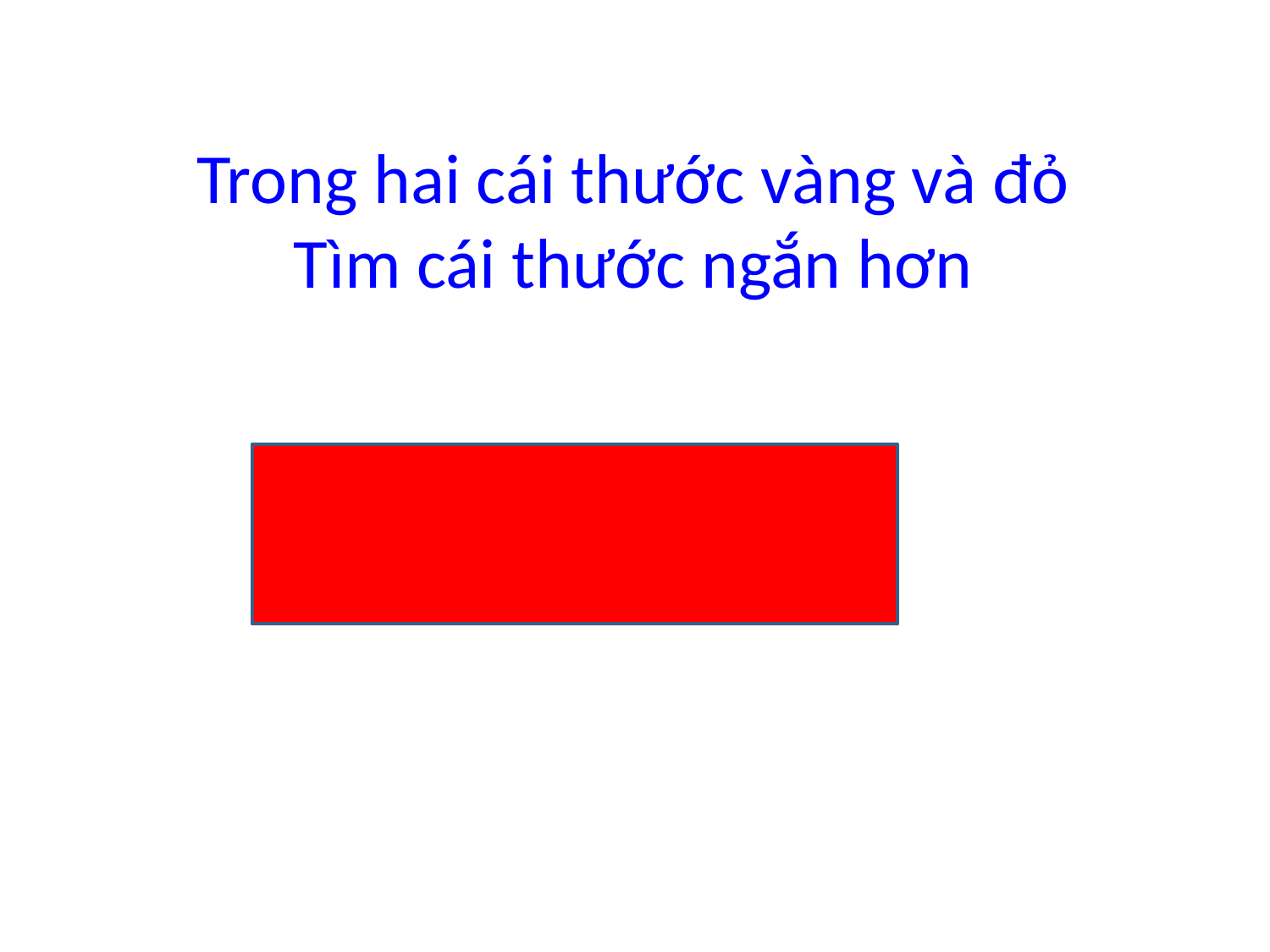

Trong hai cái thước vàng và đỏ
Tìm cái thước ngắn hơn